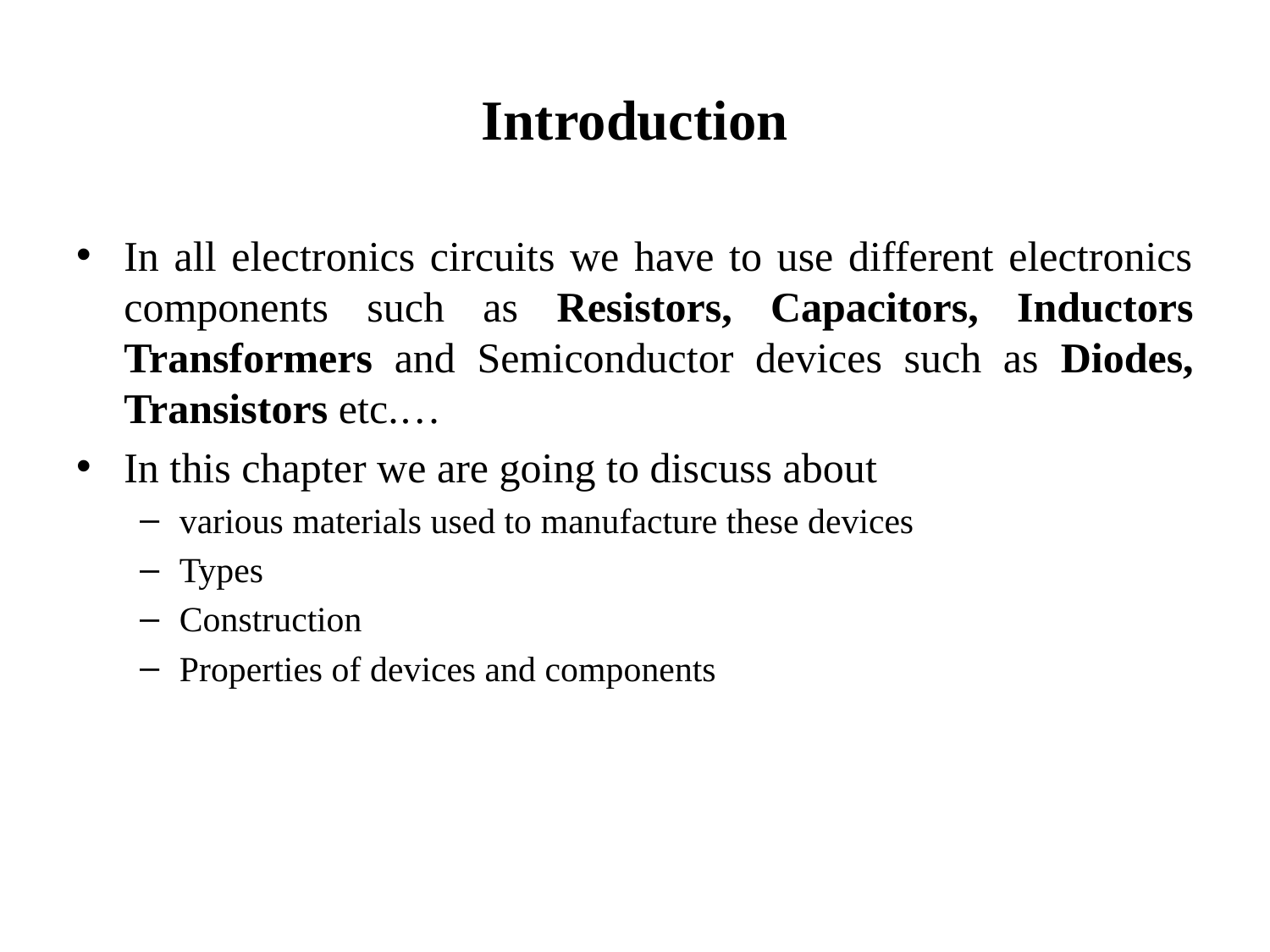

# Introduction
In all electronics circuits we have to use different electronics components such as Resistors, Capacitors, Inductors Transformers and Semiconductor devices such as Diodes, Transistors etc.…
In this chapter we are going to discuss about
various materials used to manufacture these devices
Types
Construction
Properties of devices and components